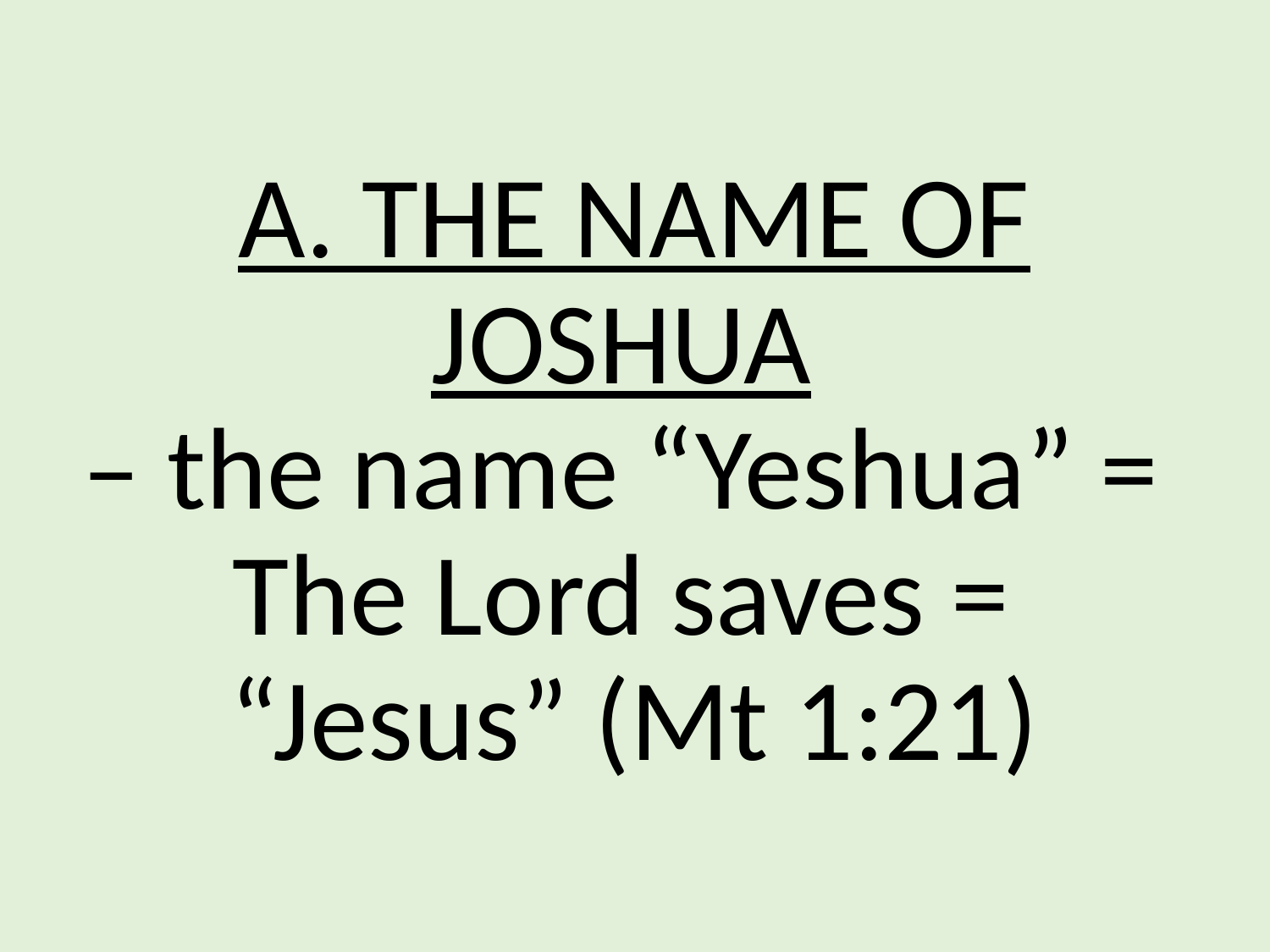

# A. THE NAME OF JOSHUA – the name “Yeshua” = The Lord saves = “Jesus” (Mt 1:21)